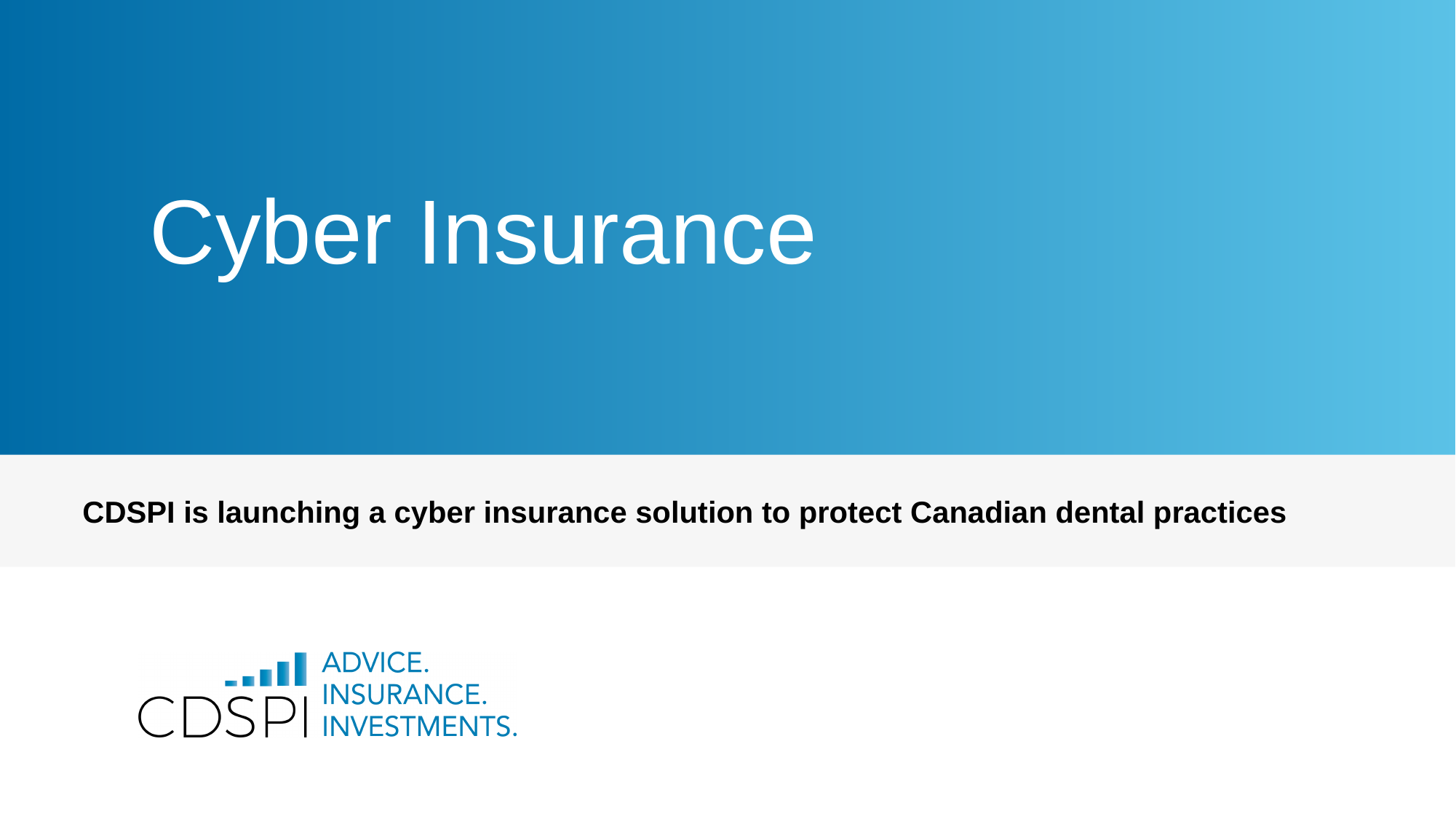

# Cyber Insurance

CDSPI is launching a cyber insurance solution to protect Canadian dental practices